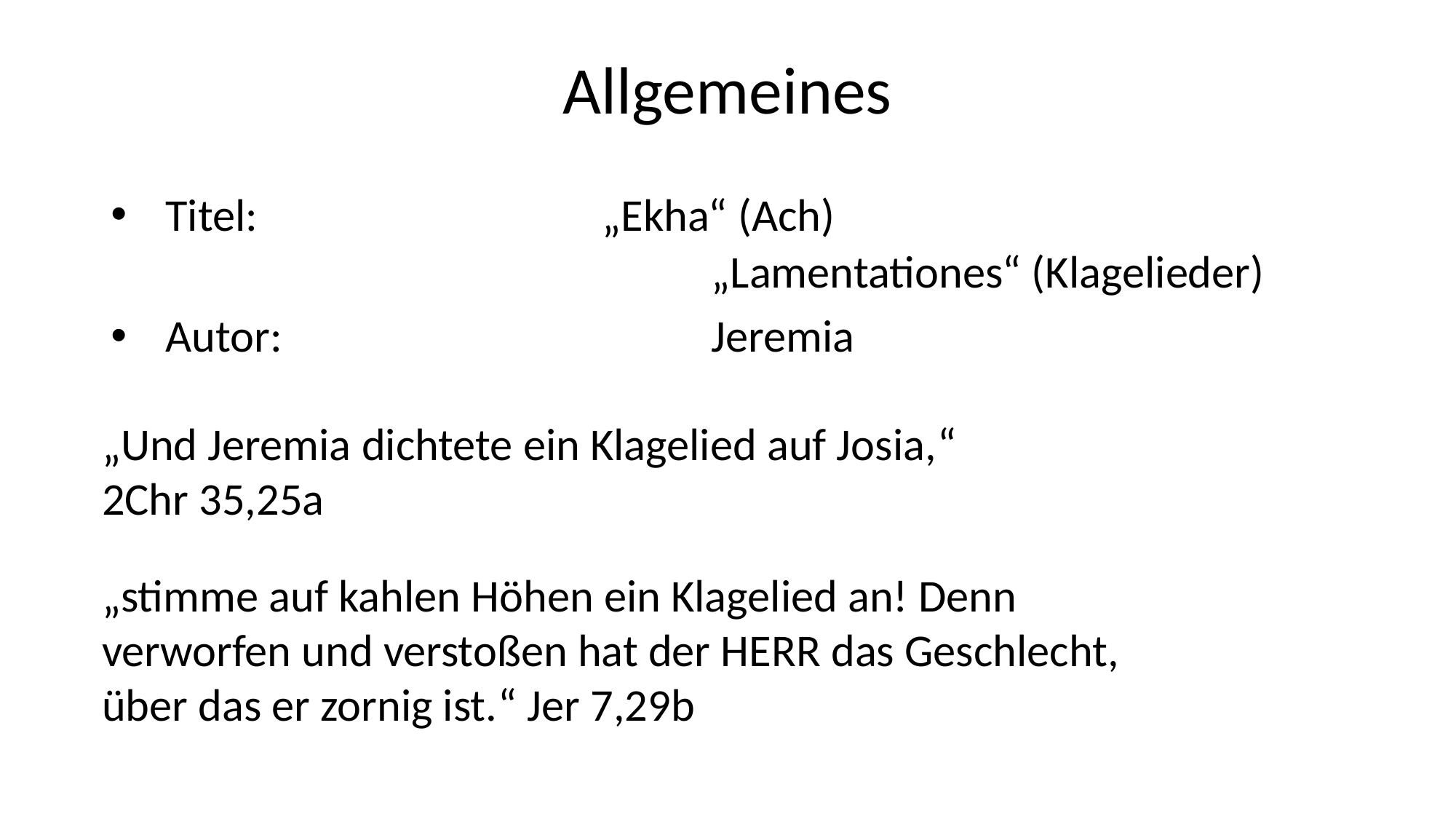

# Allgemeines
Titel:				„Ekha“ (Ach)
					„Lamentationes“ (Klagelieder)
Autor:				Jeremia
„Und Jeremia dichtete ein Klagelied auf Josia,“ 2Chr 35,25a
„stimme auf kahlen Höhen ein Klagelied an! Denn verworfen und verstoßen hat der HERR das Geschlecht, über das er zornig ist.“ Jer 7,29b